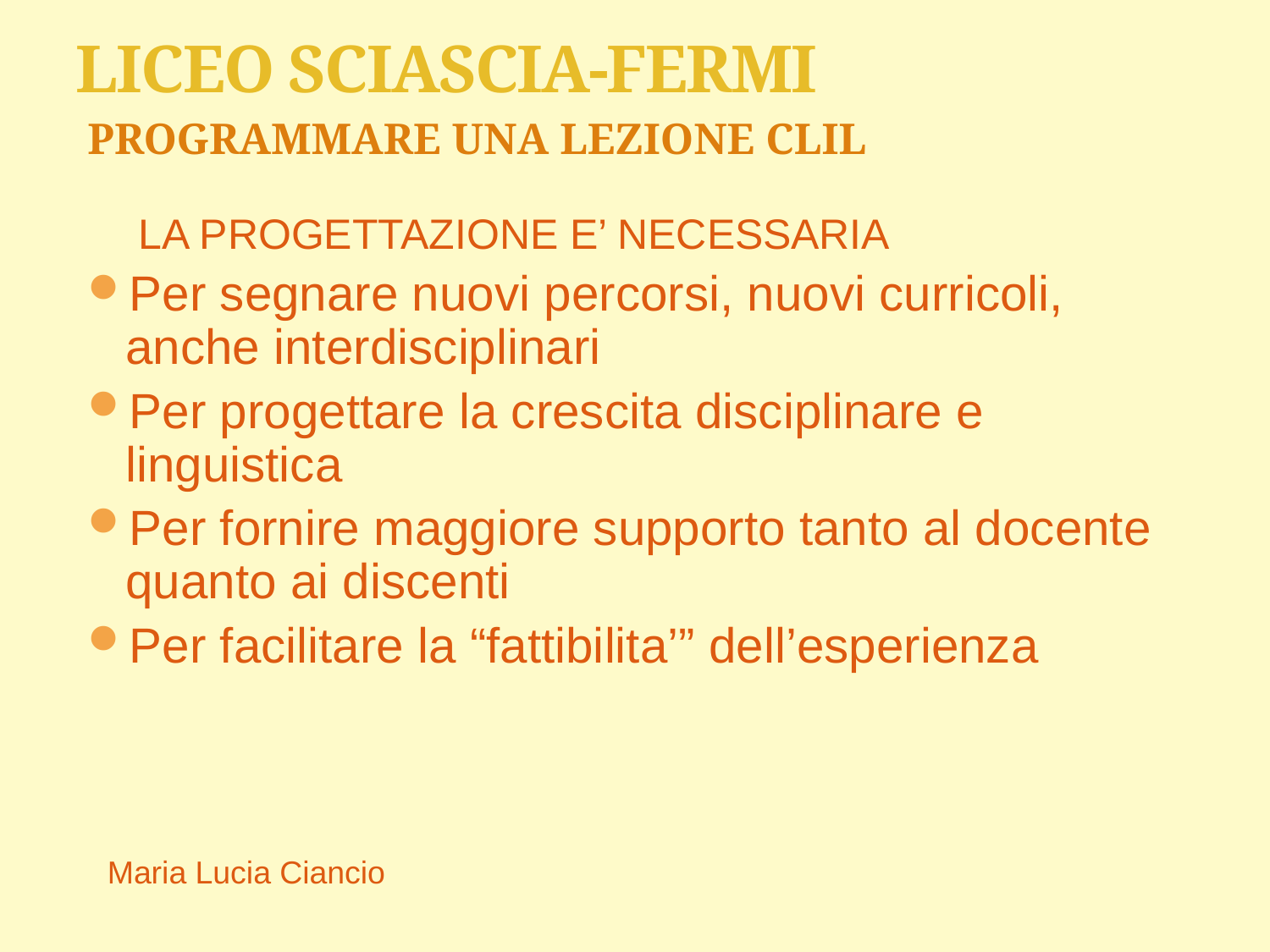

# LICEO SCIASCIA-FERMI
PROGRAMMARE UNA LEZIONE CLIL
LA PROGETTAZIONE E’ NECESSARIA
Per segnare nuovi percorsi, nuovi curricoli, anche interdisciplinari
Per progettare la crescita disciplinare e linguistica
Per fornire maggiore supporto tanto al docente quanto ai discenti
Per facilitare la “fattibilita’” dell’esperienza

Maria Lucia Ciancio